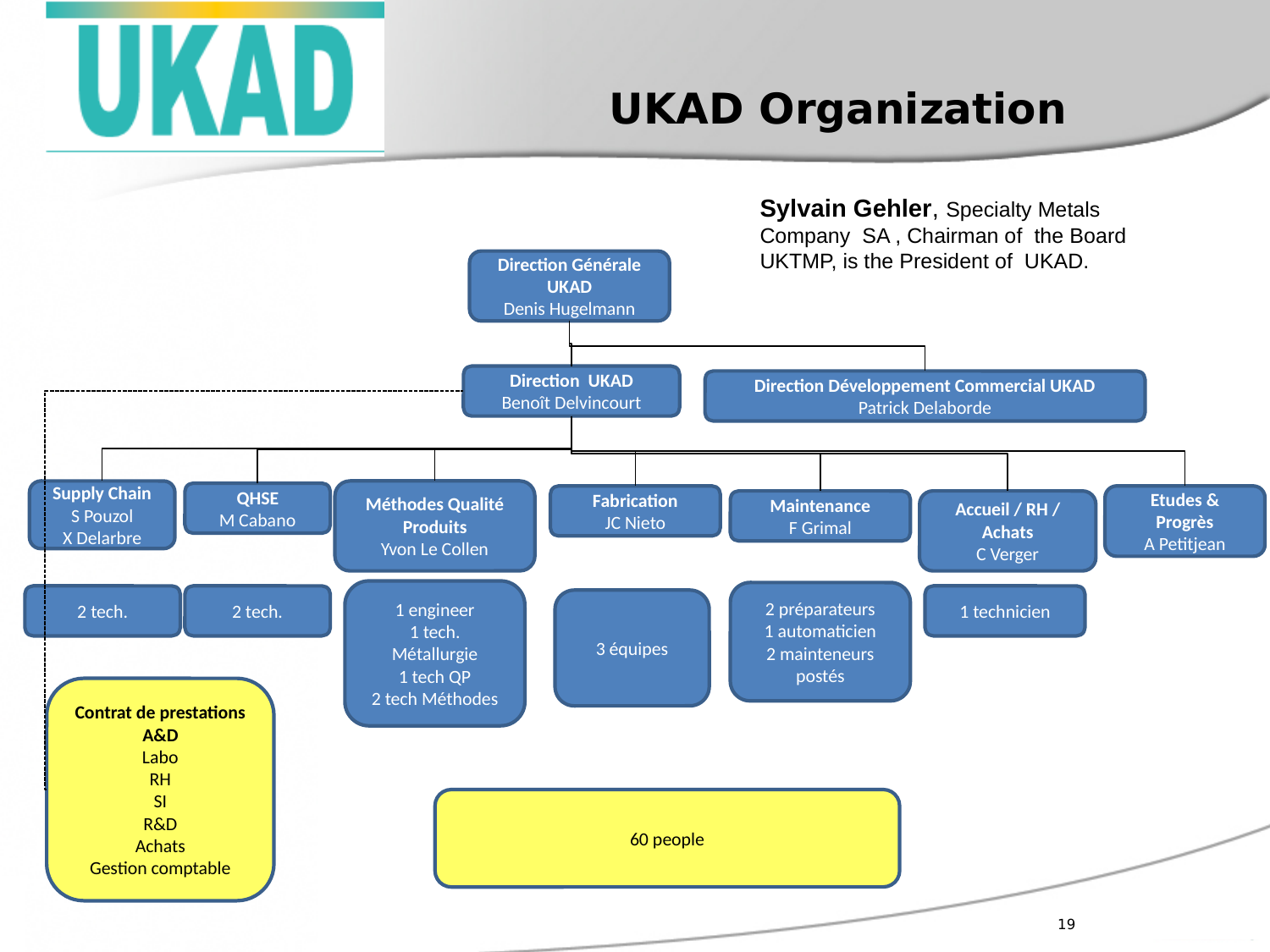

# UKAD Organization
Sylvain Gehler, Specialty Metals Company  SA , Chairman of  the Board UKTMP, is the President of  UKAD.
Direction Générale UKAD
Denis Hugelmann
Direction  UKAD
Benoît Delvincourt
Direction Développement Commercial UKAD
Patrick Delaborde
Supply Chain
S Pouzol
X Delarbre
Méthodes Qualité Produits
Yvon Le Collen
QHSE
M Cabano
Fabrication
JC Nieto
Etudes & Progrès
A Petitjean
Accueil / RH / Achats
C Verger
Maintenance
F Grimal
1 engineer
1 tech. Métallurgie
1 tech QP
2 tech Méthodes
2 préparateurs
1 automaticien
2 mainteneurs postés
2 tech.
2 tech.
1 technicien
3 équipes
Contrat de prestations A&D
Labo
RH
SI
R&D
Achats
Gestion comptable
60 people